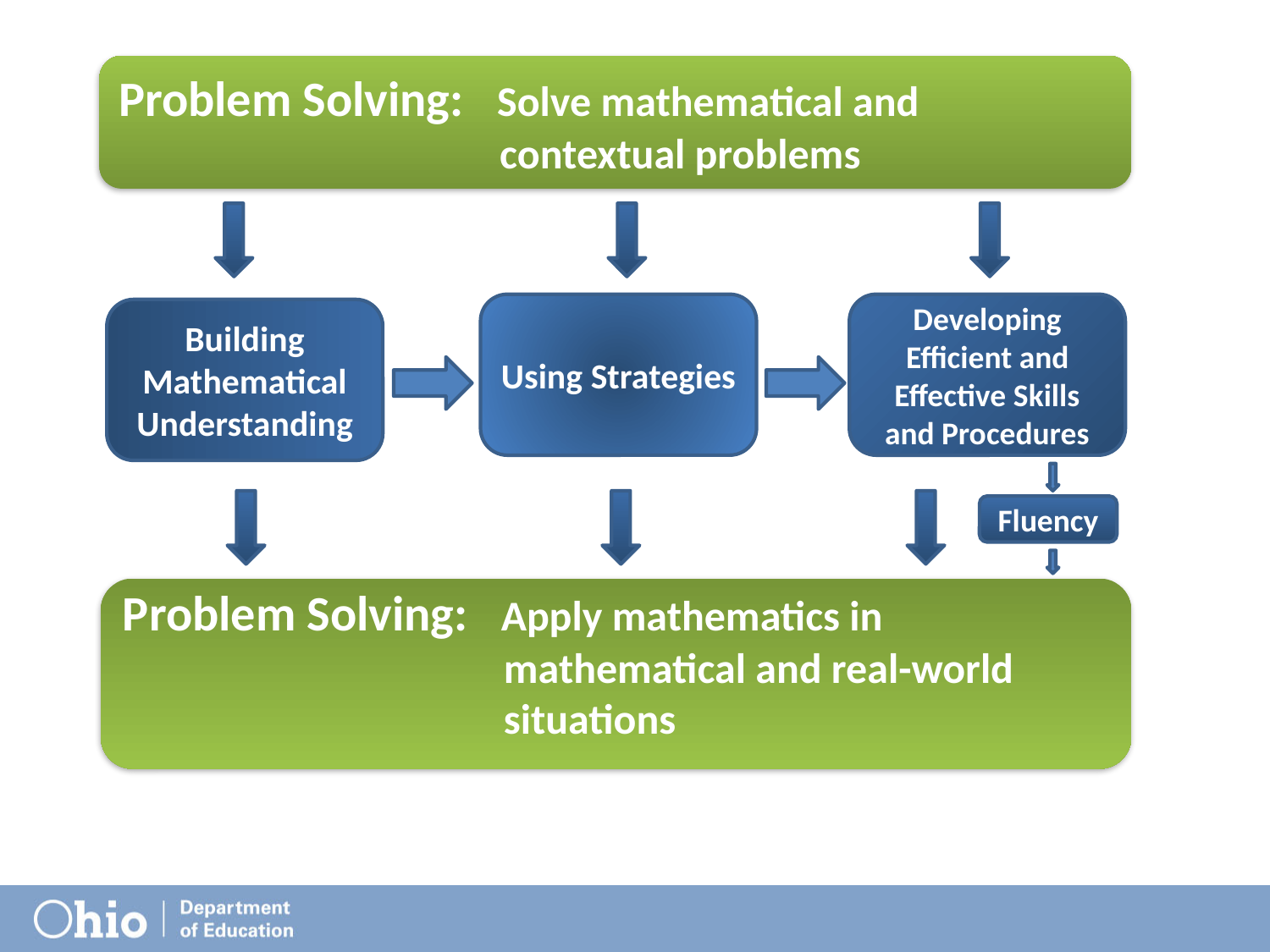

Problem Solving:   Solve mathematical and                contextual problems

Using Strategies
Developing Efficient and Effective Skills and Procedures
Building Mathematical Understanding

Fluency

Problem Solving:   Apply mathematics in mathematical and real-world situations

#